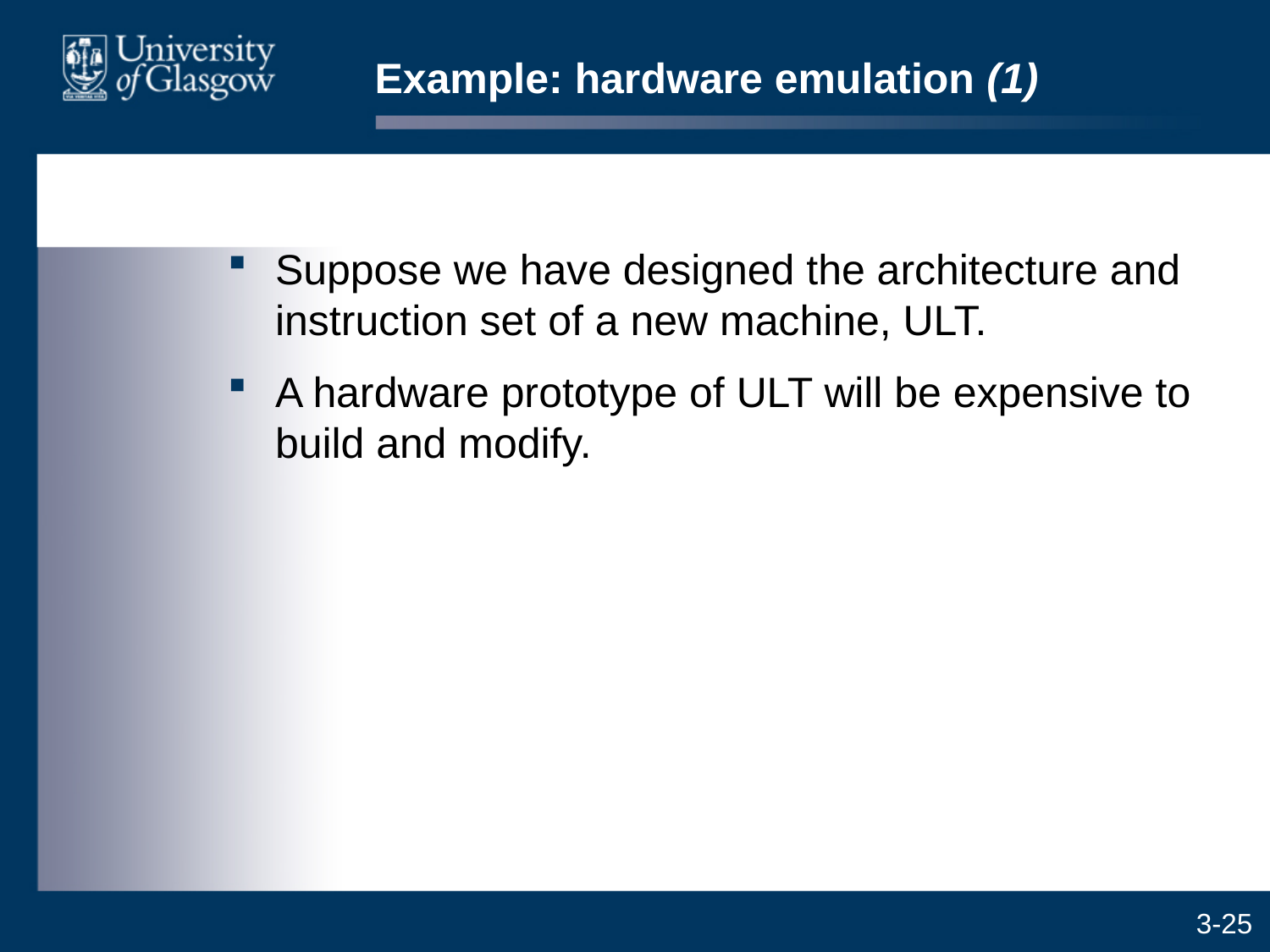

# Example: hardware emulation (1)
Suppose we have designed the architecture and instruction set of a new machine, ULT.
A hardware prototype of ULT will be expensive to build and modify.